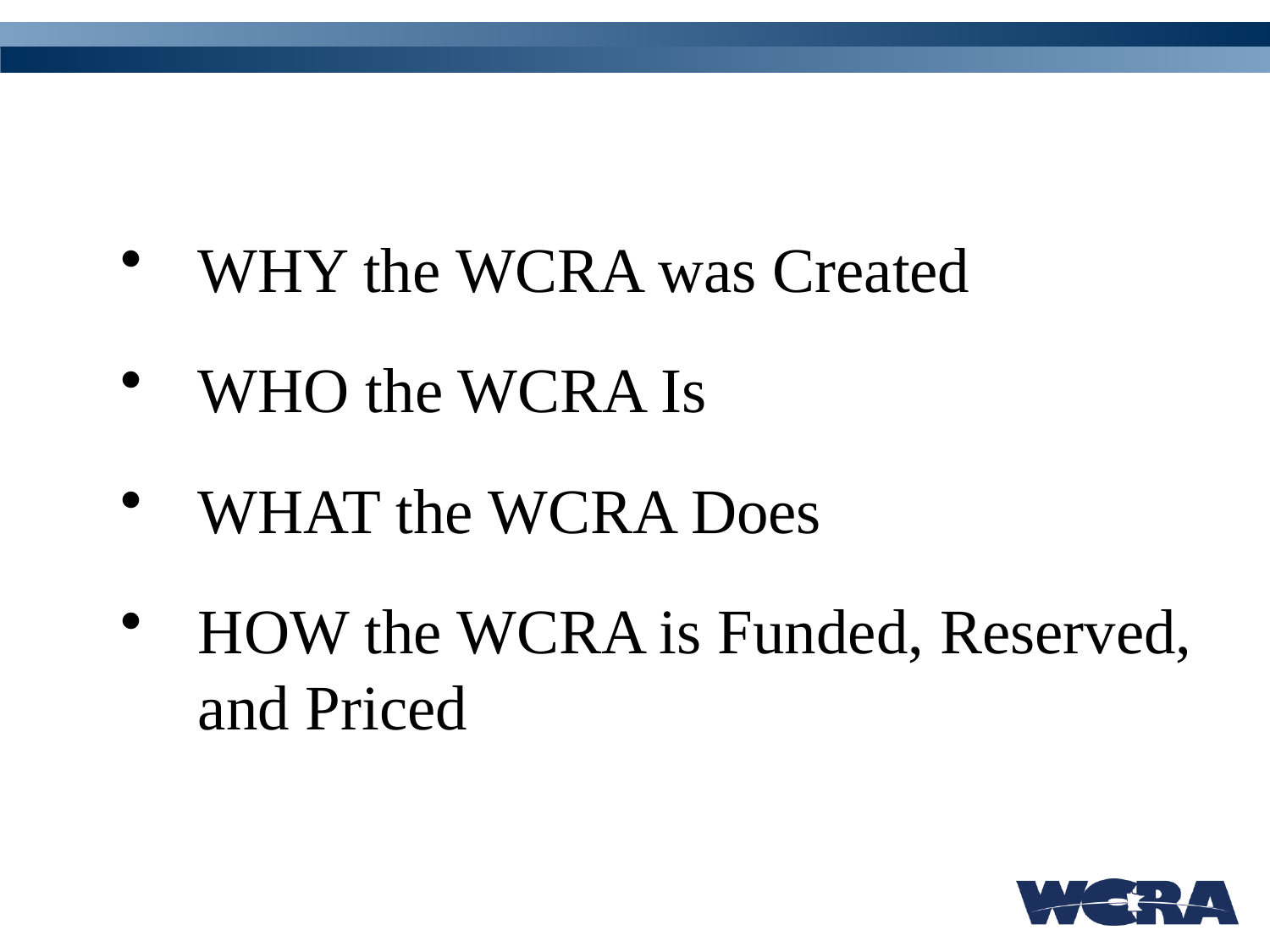

WHY the WCRA was Created
WHO the WCRA Is
WHAT the WCRA Does
HOW the WCRA is Funded, Reserved, and Priced